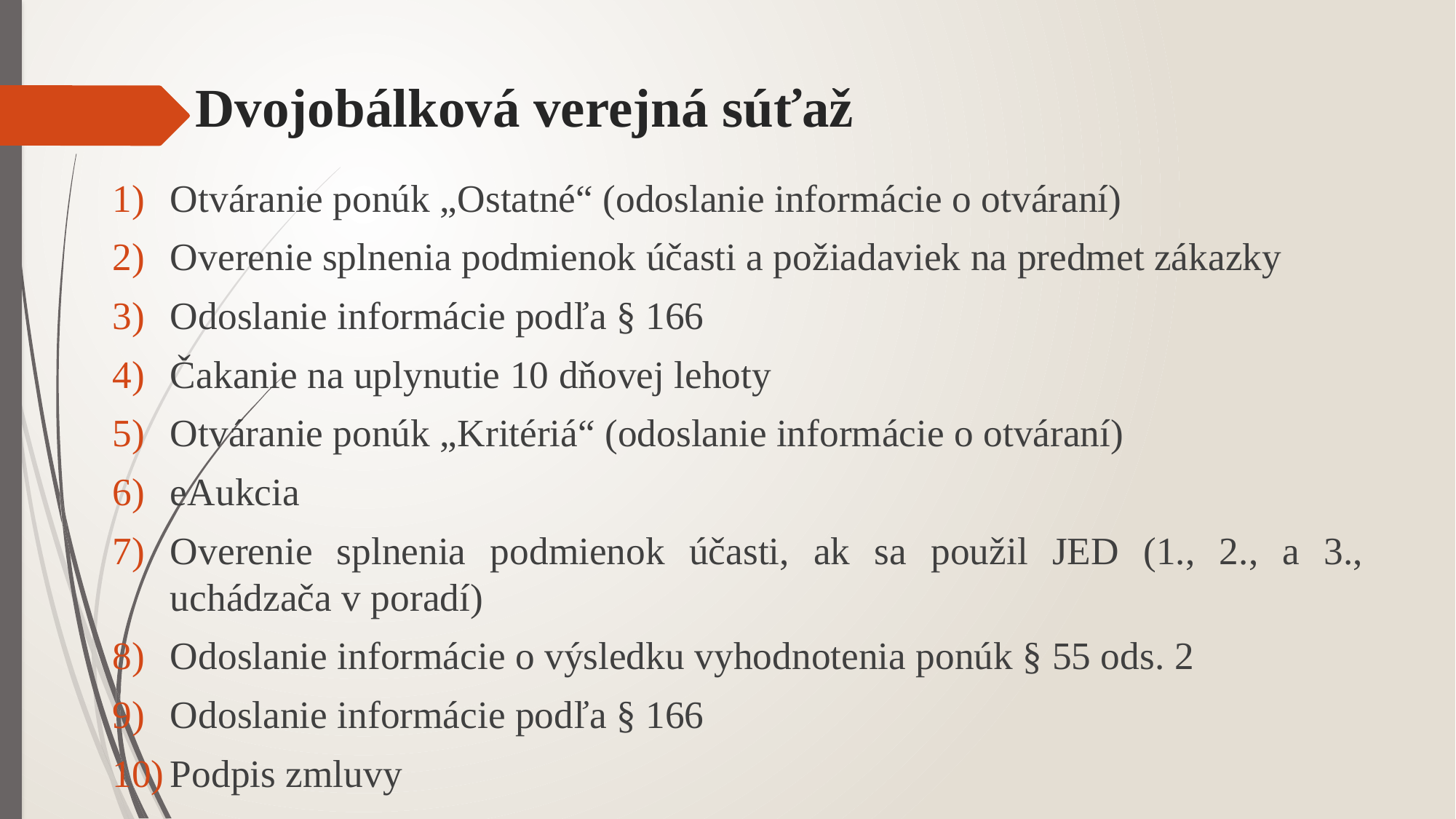

# Dvojobálková verejná súťaž
Otváranie ponúk „Ostatné“ (odoslanie informácie o otváraní)
Overenie splnenia podmienok účasti a požiadaviek na predmet zákazky
Odoslanie informácie podľa § 166
Čakanie na uplynutie 10 dňovej lehoty
Otváranie ponúk „Kritériá“ (odoslanie informácie o otváraní)
eAukcia
Overenie splnenia podmienok účasti, ak sa použil JED (1., 2., a 3., uchádzača v poradí)
Odoslanie informácie o výsledku vyhodnotenia ponúk § 55 ods. 2
Odoslanie informácie podľa § 166
Podpis zmluvy